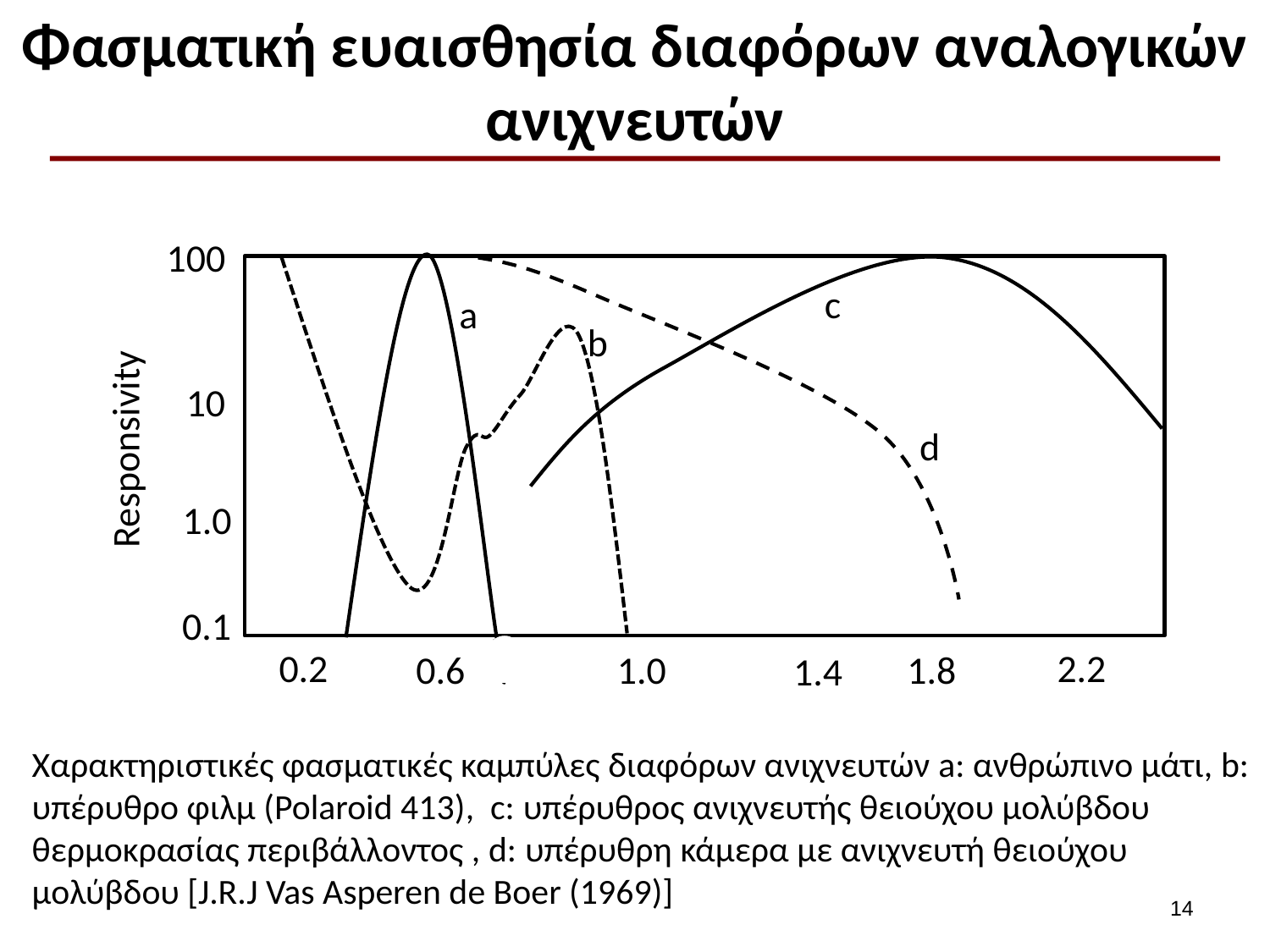

# Φασματική ευαισθησία διαφόρων αναλογικών ανιχνευτών

100

c
a
b
10
d
Responsivity
1.0
0.1

2.2
0.2
1.8
0.6
1.0
1.4
Χαρακτηριστικές φασματικές καμπύλες διαφόρων ανιχνευτών a: ανθρώπινο μάτι, b: υπέρυθρο φιλμ (Polaroid 413),  c: υπέρυθρος ανιχνευτής θειούχου μολύβδου θερμοκρασίας περιβάλλοντος , d: υπέρυθρη κάμερα με ανιχνευτή θειούχου μολύβδου [J.R.J Vas Asperen de Boer (1969)]
14